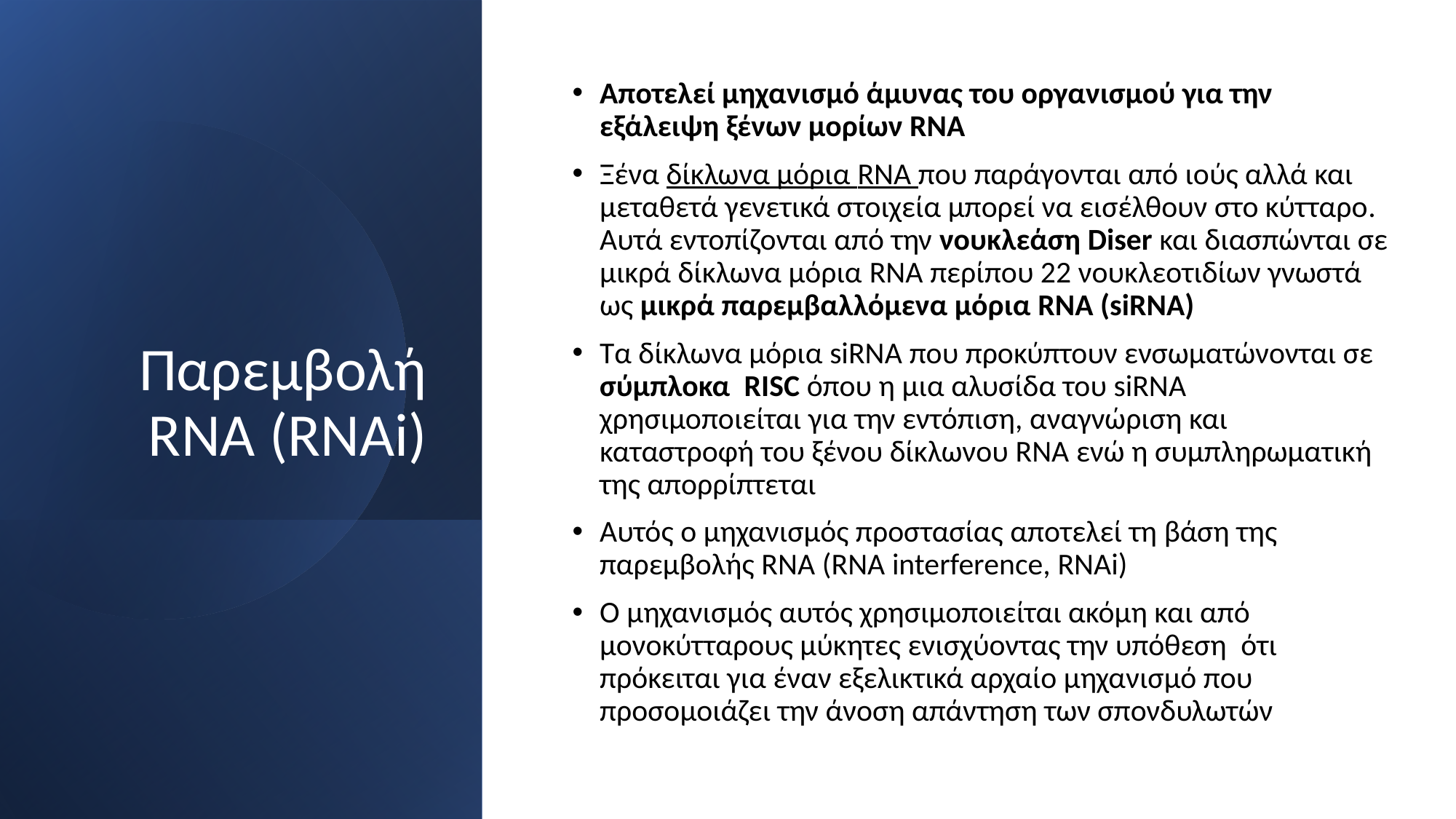

Αποτελεί μηχανισμό άμυνας του οργανισμού για την εξάλειψη ξένων μορίων RNA
Ξένα δίκλωνα μόρια RNA που παράγονται από ιούς αλλά και μεταθετά γενετικά στοιχεία μπορεί να εισέλθουν στο κύτταρο. Αυτά εντοπίζονται από την νουκλεάση Diser και διασπώνται σε μικρά δίκλωνα μόρια RNA περίπου 22 νουκλεοτιδίων γνωστά ως μικρά παρεμβαλλόμενα μόρια RNA (siRNA)
Τα δίκλωνα μόρια siRNA που προκύπτουν ενσωματώνονται σε σύμπλοκα  RISC όπου η μια αλυσίδα του siRNA χρησιμοποιείται για την εντόπιση, αναγνώριση και καταστροφή του ξένου δίκλωνου RNA ενώ η συμπληρωματική της απορρίπτεται
Αυτός ο μηχανισμός προστασίας αποτελεί τη βάση της παρεμβολής RNA (RNA interference, RNAi)
O μηχανισμός αυτός χρησιμοποιείται ακόμη και από μονοκύτταρους μύκητες ενισχύοντας την υπόθεση  ότι πρόκειται για έναν εξελικτικά αρχαίο μηχανισμό που προσομοιάζει την άνοση απάντηση των σπονδυλωτών
# Παρεμβολή RNA (RNAi)